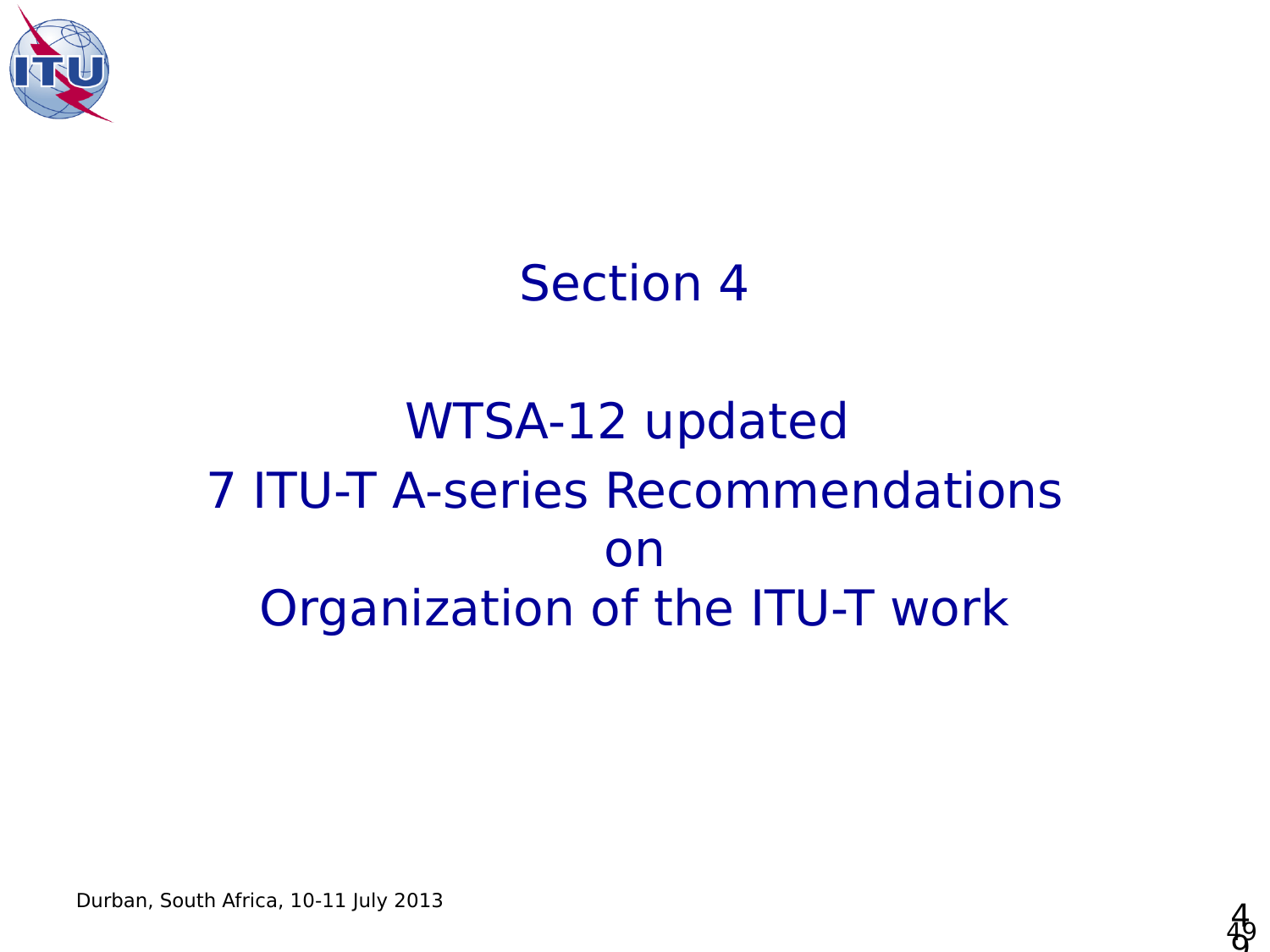

Section 4

WTSA-12 updated
7 ITU-T A-series Recommendations
on
Organization of the ITU-T work
49